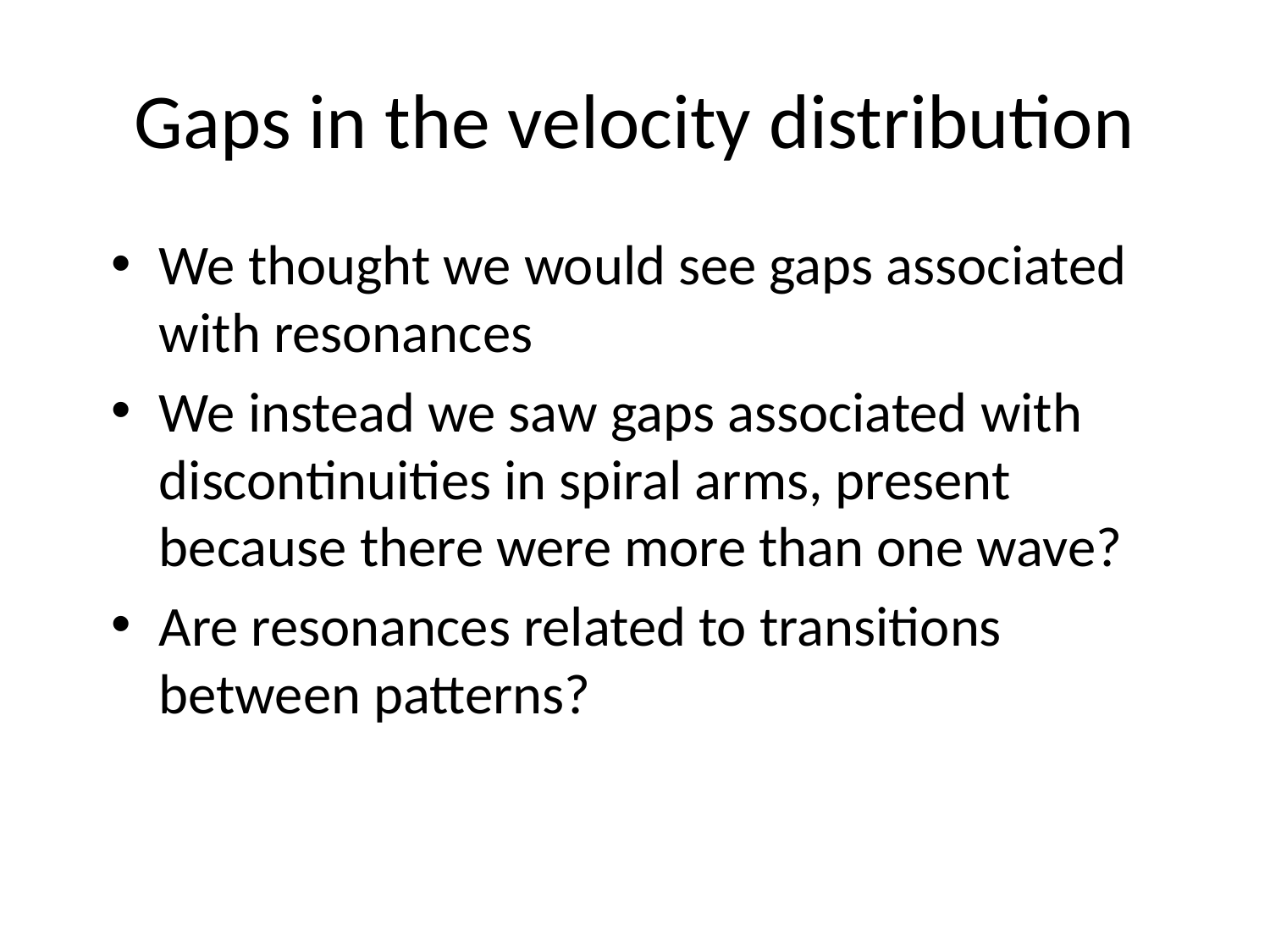

# Gaps in the velocity distribution
We thought we would see gaps associated with resonances
We instead we saw gaps associated with discontinuities in spiral arms, present because there were more than one wave?
Are resonances related to transitions between patterns?